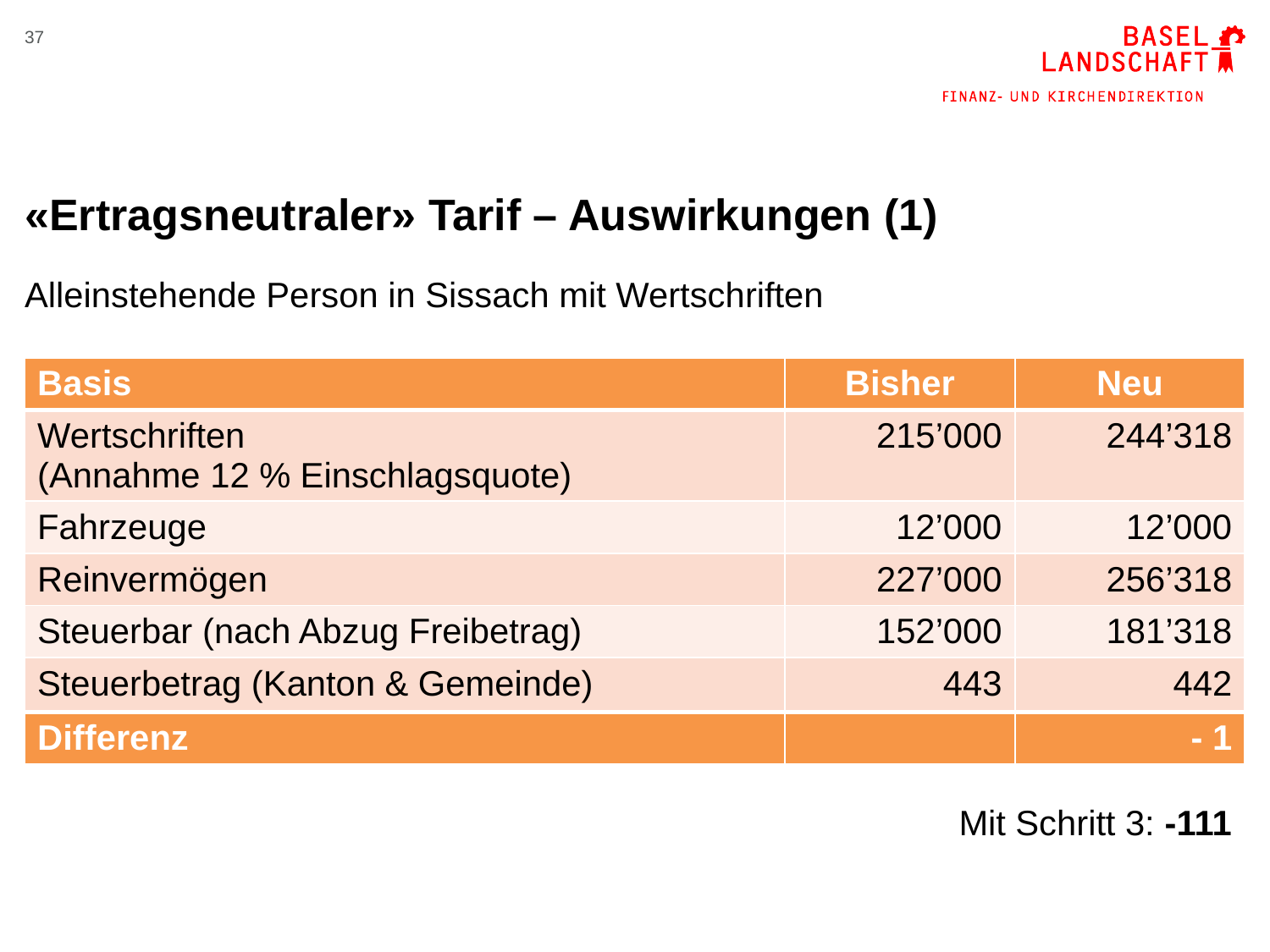

37
# «Ertragsneutraler» Tarif – Auswirkungen (1)
Alleinstehende Person in Sissach mit Wertschriften
| Basis | Bisher | Neu |
| --- | --- | --- |
| Wertschriften (Annahme 12 % Einschlagsquote) | 215’000 | 244’318 |
| Fahrzeuge | 12’000 | 12’000 |
| Reinvermögen | 227’000 | 256’318 |
| Steuerbar (nach Abzug Freibetrag) | 152’000 | 181’318 |
| Steuerbetrag (Kanton & Gemeinde) | 443 | 442 |
| Differenz |  | - 1 |
Mit Schritt 3: -111